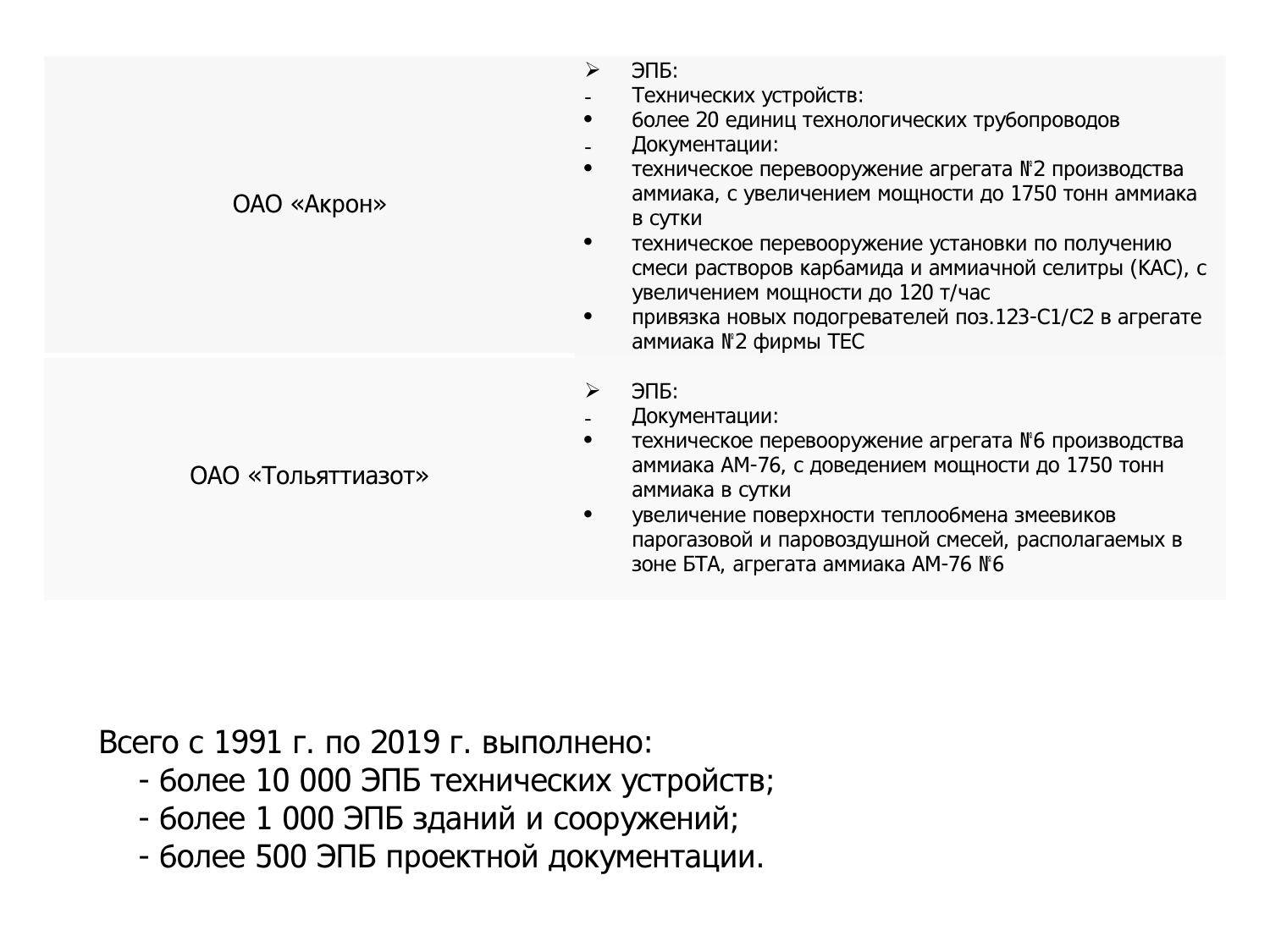

| ОАО «Акрон» | ЭПБ: Технических устройств: более 20 единиц технологических трубопроводов Документации: техническое перевооружение агрегата №2 производства аммиака, с увеличением мощности до 1750 тонн аммиака в сутки техническое перевооружение установки по получению смеси растворов карбамида и аммиачной селитры (КАС), с увеличением мощности до 120 т/час привязка новых подогревателей поз.123-С1/С2 в агрегате аммиака №2 фирмы ТЕС |
| --- | --- |
| ОАО «Тольяттиазот» | ЭПБ: Документации: техническое перевооружение агрегата №6 производства аммиака АМ-76, с доведением мощности до 1750 тонн аммиака в сутки увеличение поверхности теплообмена змеевиков парогазовой и паровоздушной смесей, располагаемых в зоне БТА, агрегата аммиака АМ-76 №6 |
Всего с 1991 г. по 2019 г. выполнено:
    - более 10 000 ЭПБ технических устройств;
    - более 1 000 ЭПБ зданий и сооружений;
    - более 500 ЭПБ проектной документации.